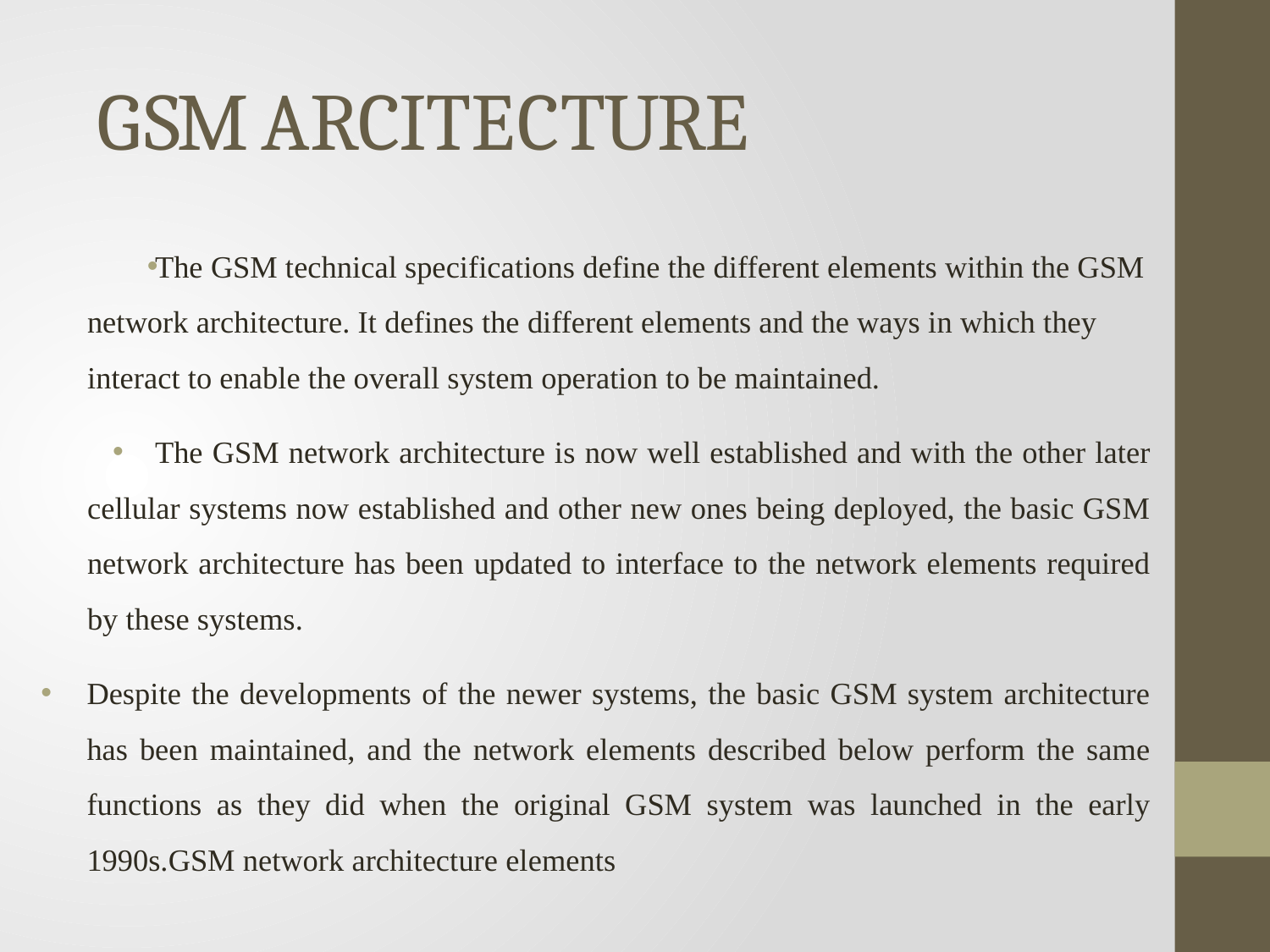

# GSM ARCITECTURE
The GSM technical specifications define the different elements within the GSM network architecture. It defines the different elements and the ways in which they interact to enable the overall system operation to be maintained.
The GSM network architecture is now well established and with the other later cellular systems now established and other new ones being deployed, the basic GSM network architecture has been updated to interface to the network elements required by these systems.
Despite the developments of the newer systems, the basic GSM system architecture has been maintained, and the network elements described below perform the same functions as they did when the original GSM system was launched in the early 1990s.GSM network architecture elements